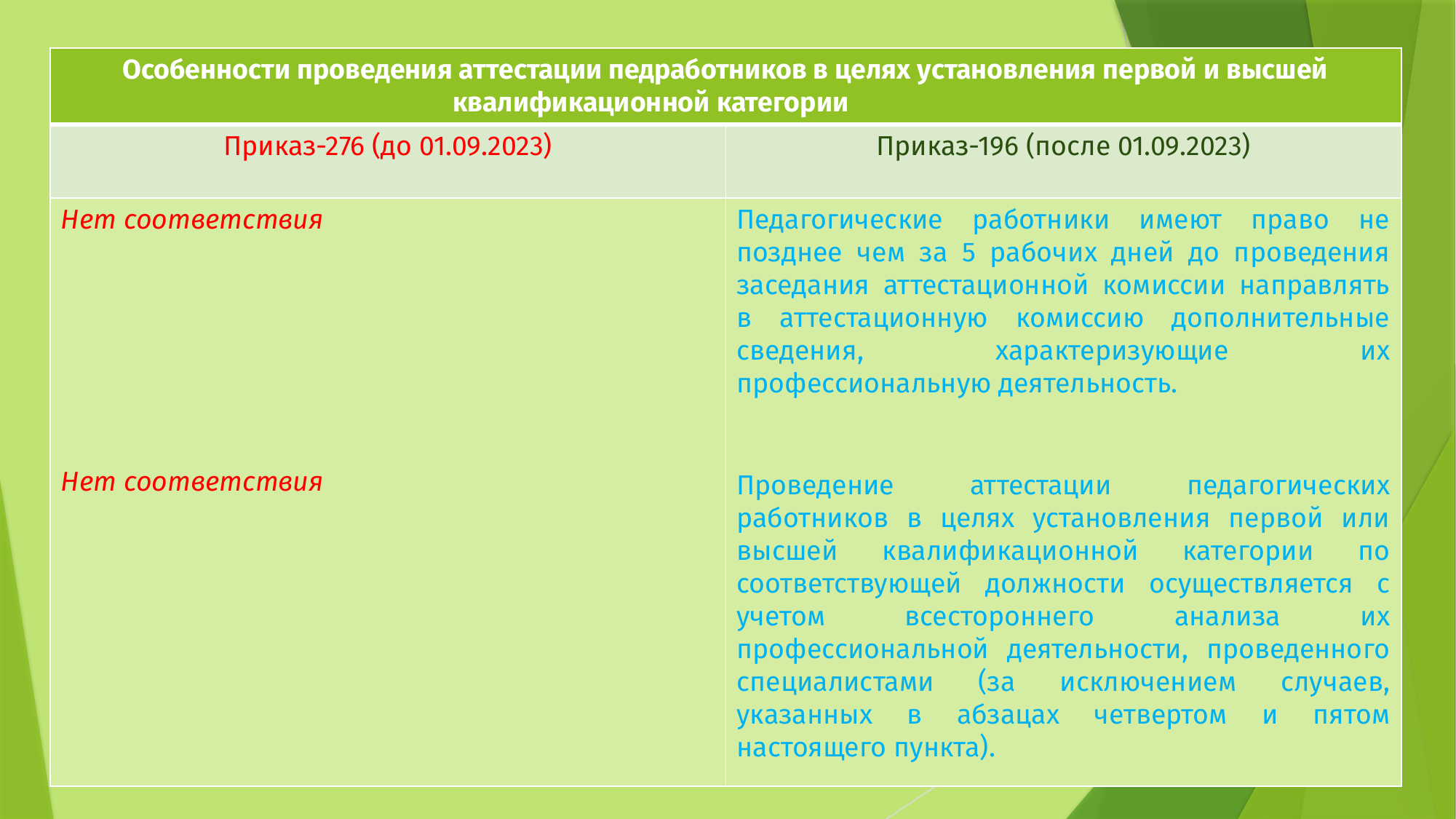

| Особенности проведения аттестации педработников в целях установления первой и высшей квалификационной категории |  |
| --- | --- |
| Приказ-276 (до 01.09.2023) | Приказ-196 (после 01.09.2023) |
| Нет соответствия Нет соответствия | Педагогические работники имеют право не позднее чем за 5 рабочих дней до проведения заседания аттестационной комиссии направлять в аттестационную комиссию дополнительные сведения, характеризующие их профессиональную деятельность. Проведение аттестации педагогических работников в целях установления первой или высшей квалификационной категории по соответствующей должности осуществляется с учетом всестороннего анализа их профессиональной деятельности, проведенного специалистами (за исключением случаев, указанных в абзацах четвертом и пятом настоящего пункта). |